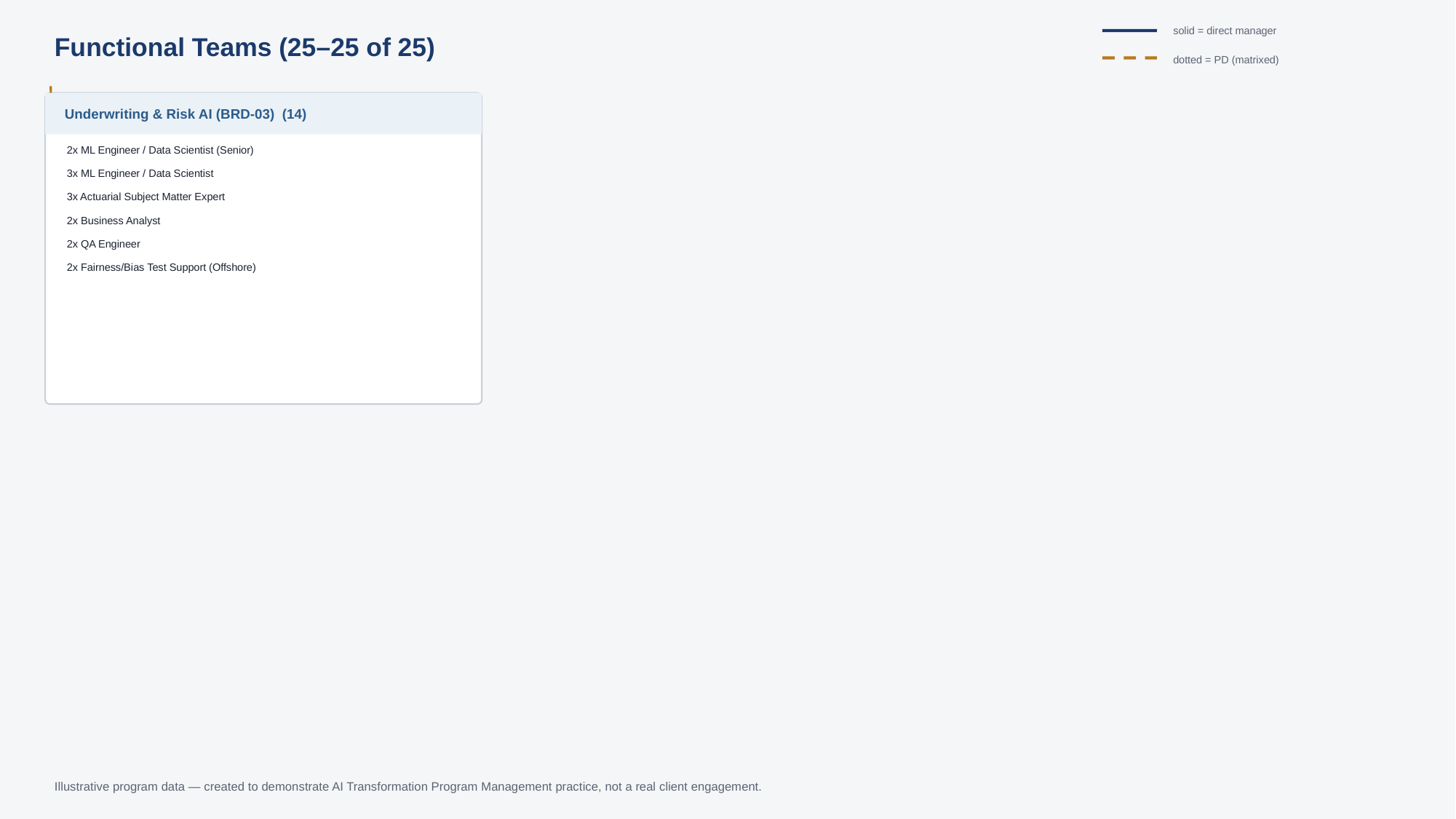

solid = direct manager
Functional Teams (25–25 of 25)

dotted = PD (matrixed)

Underwriting & Risk AI (BRD-03)  (14)
2x ML Engineer / Data Scientist (Senior)
3x ML Engineer / Data Scientist
3x Actuarial Subject Matter Expert
2x Business Analyst
2x QA Engineer
2x Fairness/Bias Test Support (Offshore)
Illustrative program data — created to demonstrate AI Transformation Program Management practice, not a real client engagement.